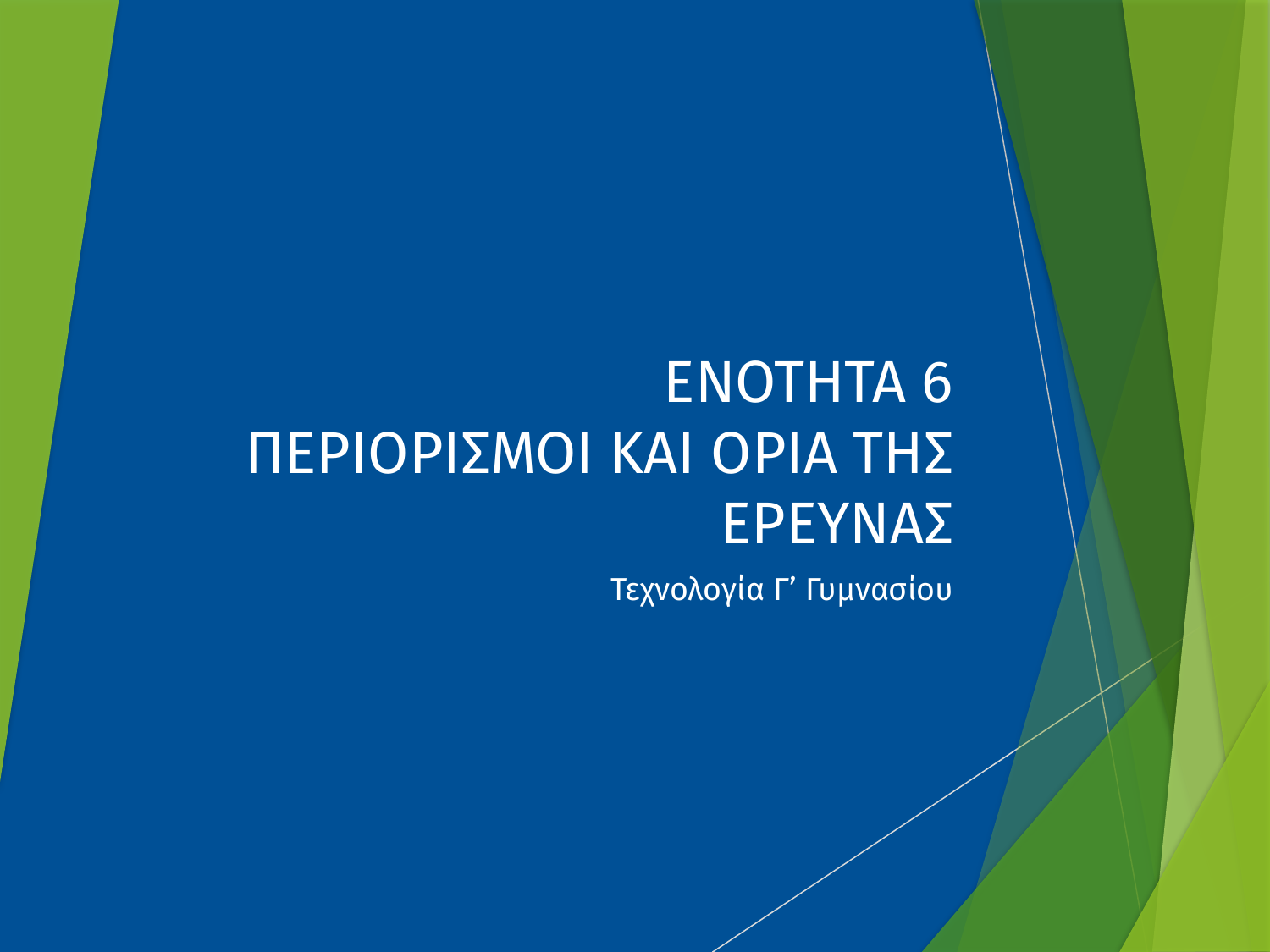

# ΕΝΟΤΗΤΑ 6
ΠΕΡΙΟΡΙΣΜΟΙ ΚΑΙ ΟΡΙΑ ΤΗΣ ΕΡΕΥΝΑΣ
Τεχνολογία Γ’ Γυμνασίου